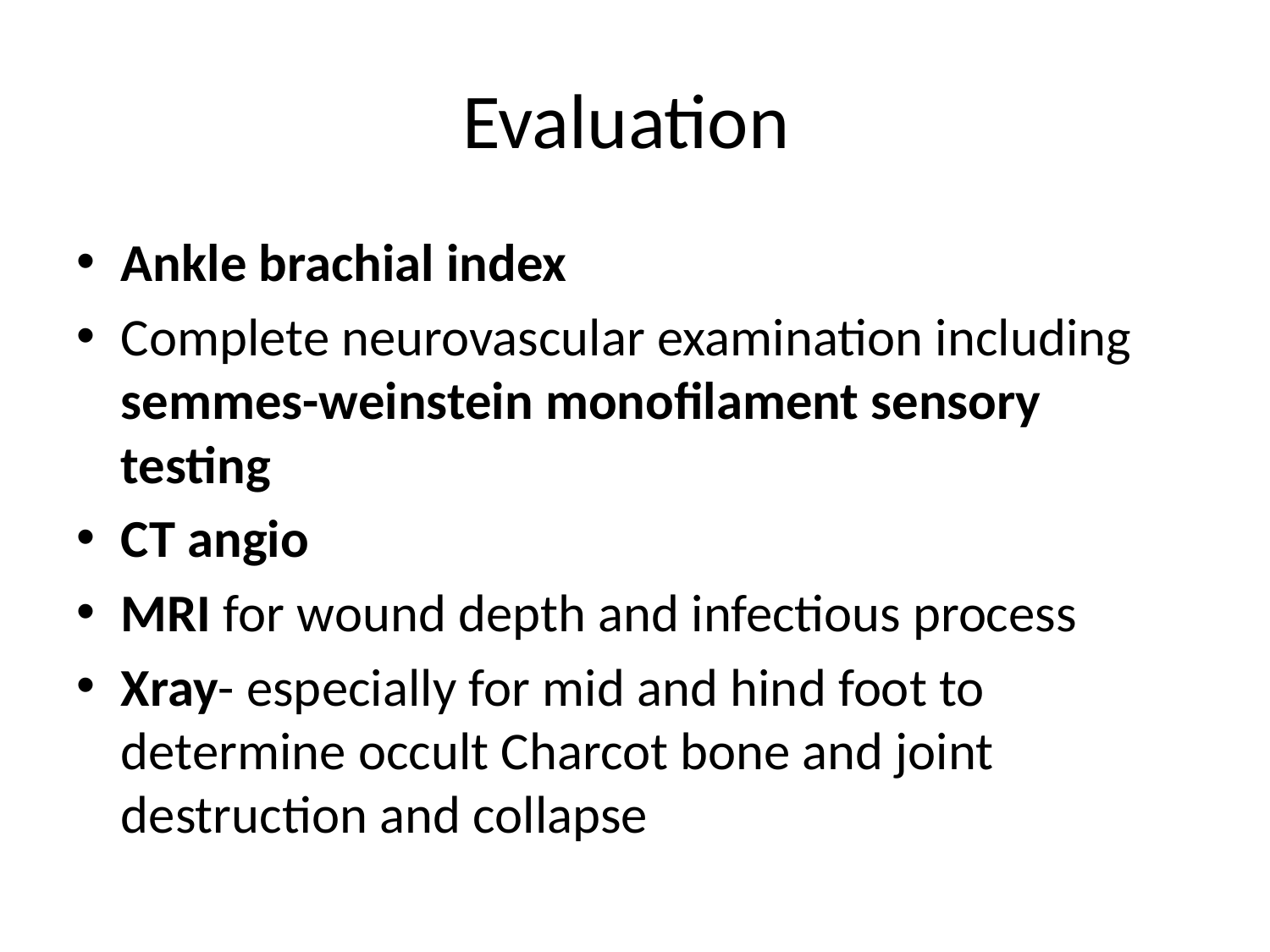

# Evaluation
Ankle brachial index
Complete neurovascular examination including semmes-weinstein monofilament sensory testing
CT angio
MRI for wound depth and infectious process
Xray- especially for mid and hind foot to determine occult Charcot bone and joint destruction and collapse